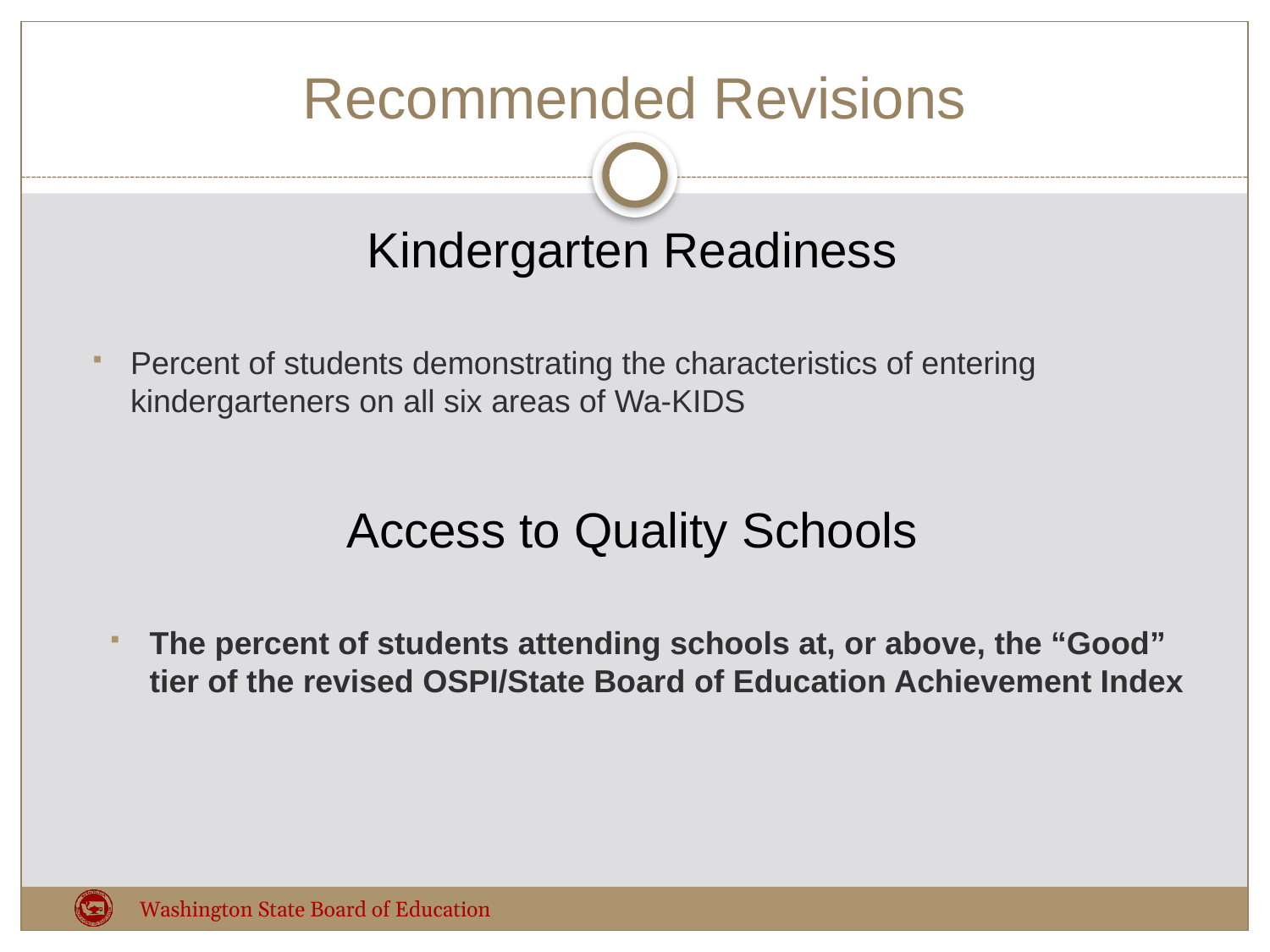

# Recommended Revisions
Kindergarten Readiness

Percent of students demonstrating the characteristics of entering kindergarteners on all six areas of Wa-KIDS

Access to Quality Schools

The percent of students attending schools at, or above, the “Good” tier of the revised OSPI/State Board of Education Achievement Index

Washington State Board of Education